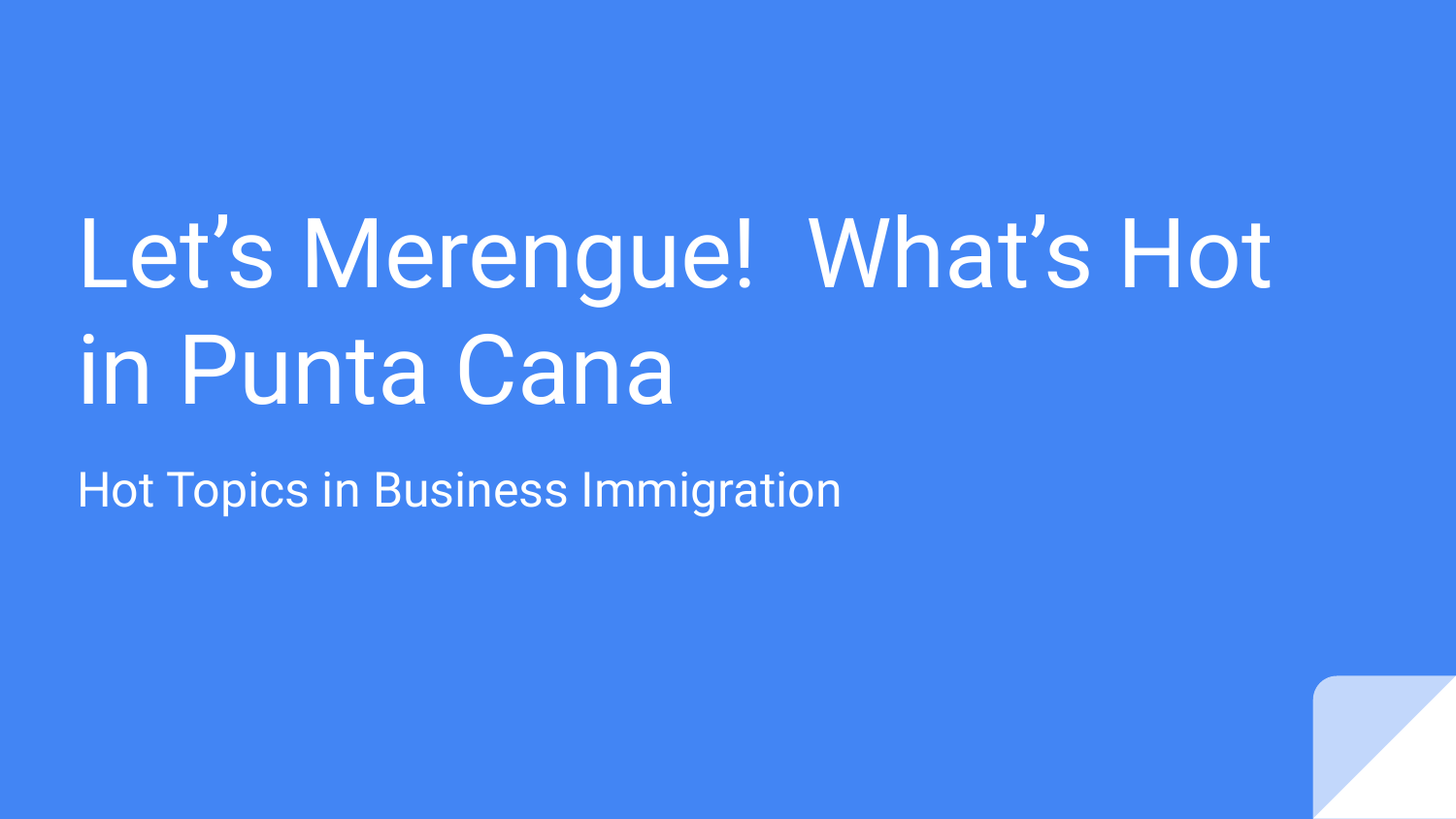

# Let’s Merengue!  What’s Hot in Punta Cana
Hot Topics in Business Immigration